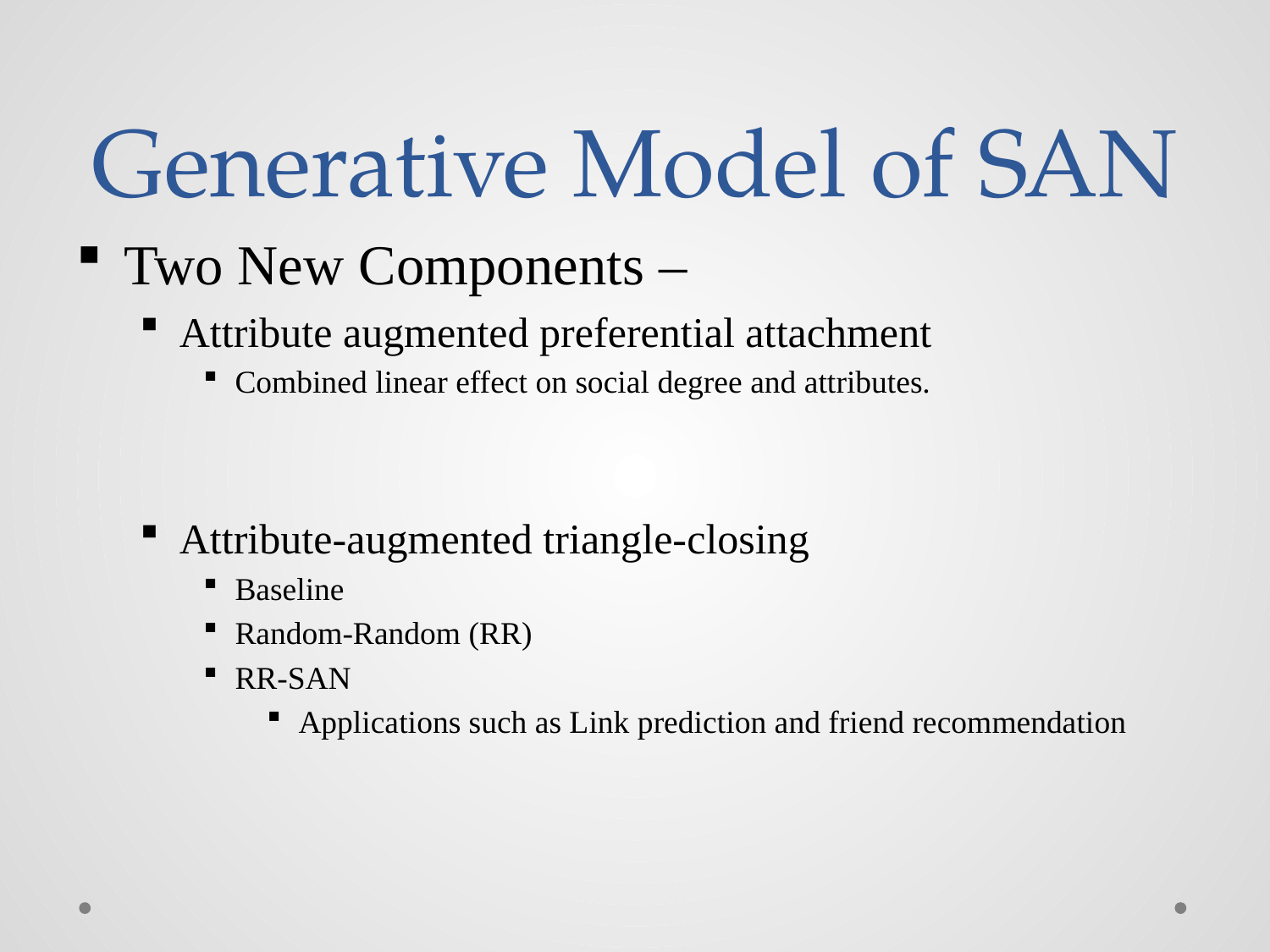

# Generative Model of SAN
Two New Components –
Attribute augmented preferential attachment
Combined linear effect on social degree and attributes.

Attribute-augmented triangle-closing
Baseline
Random-Random (RR)
RR-SAN
Applications such as Link prediction and friend recommendation